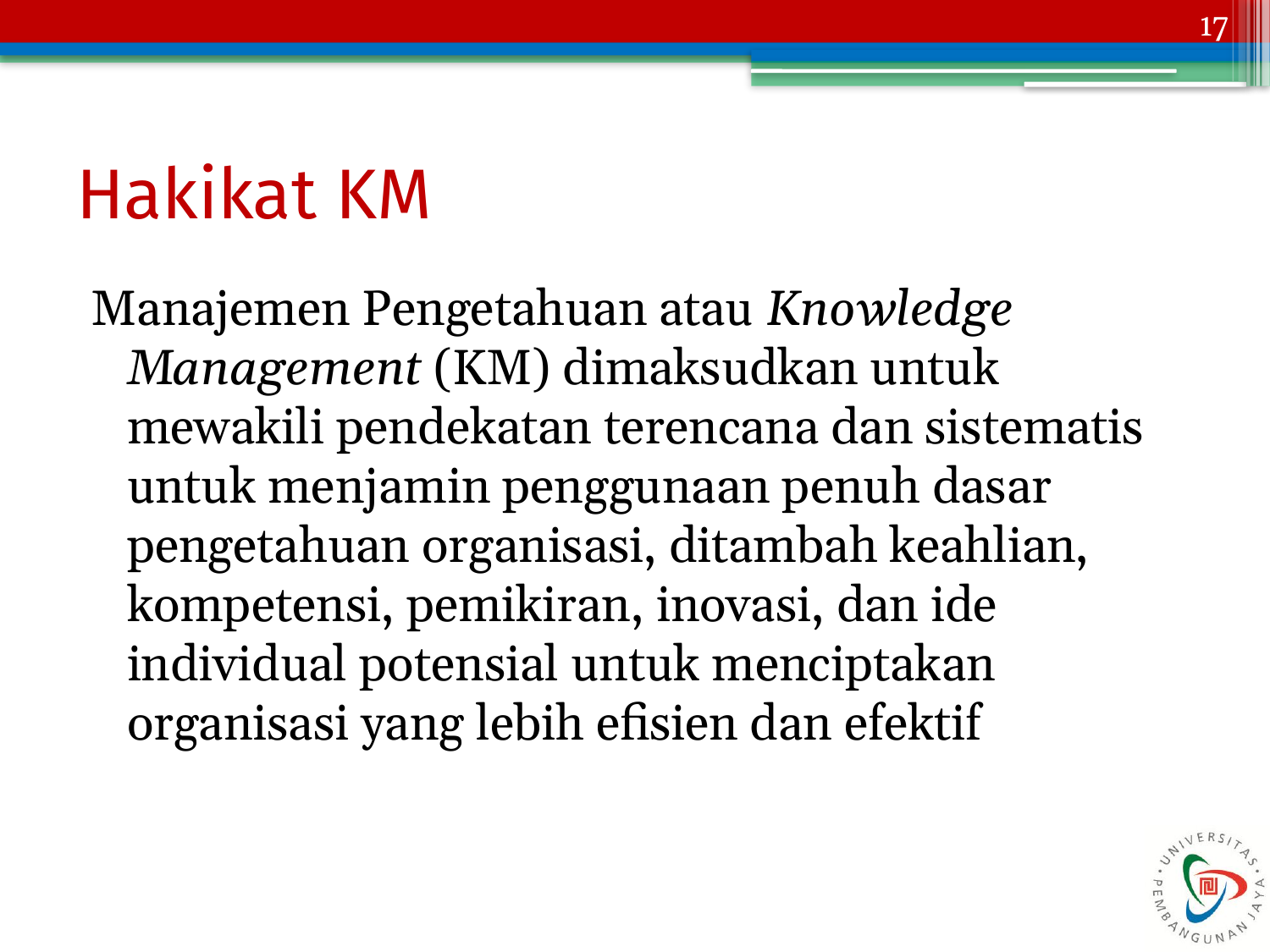

17
# Hakikat KM
Manajemen Pengetahuan atau Knowledge Management (KM) dimaksudkan untuk mewakili pendekatan terencana dan sistematis untuk menjamin penggunaan penuh dasar pengetahuan organisasi, ditambah keahlian, kompetensi, pemikiran, inovasi, dan ide individual potensial untuk menciptakan organisasi yang lebih efisien dan efektif